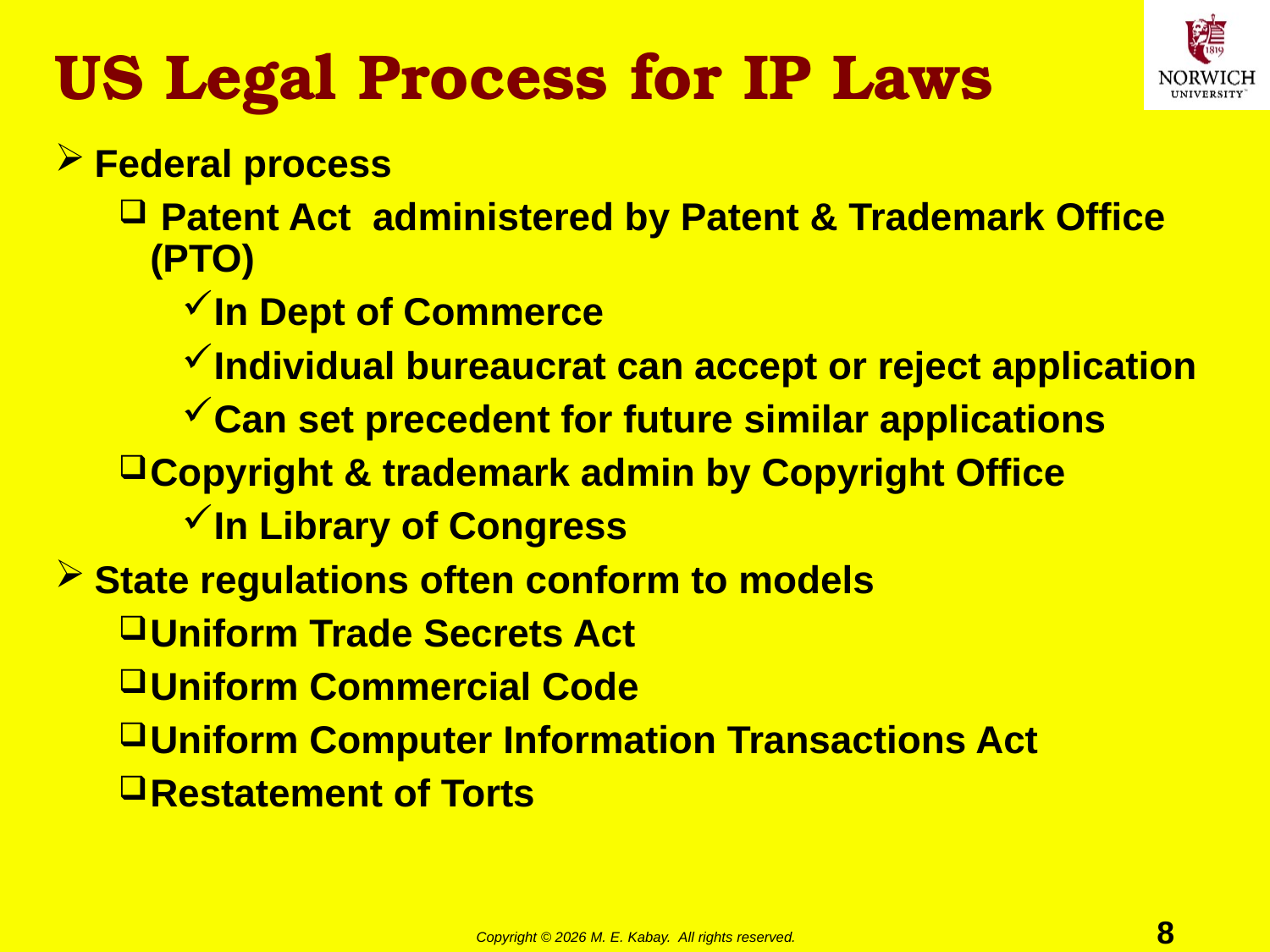

# US Legal Process for IP Laws
Federal process
 Patent Act  administered by Patent & Trademark Office (PTO)
In Dept of Commerce
Individual bureaucrat can accept or reject application
Can set precedent for future similar applications
Copyright & trademark admin by Copyright Office
In Library of Congress
State regulations often conform to models
Uniform Trade Secrets Act
Uniform Commercial Code
Uniform Computer Information Transactions Act
Restatement of Torts